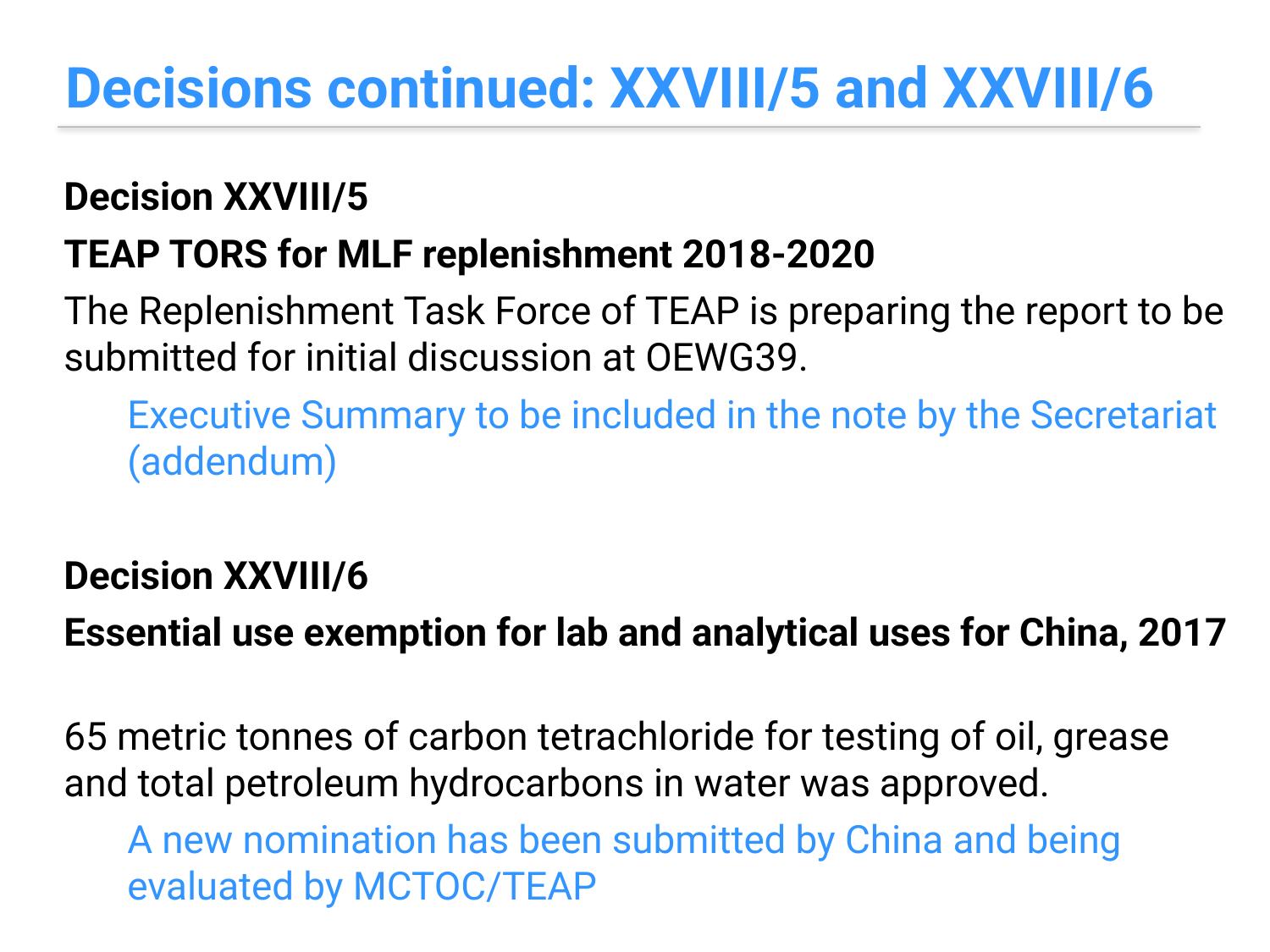

Decisions continued: XXVIII/5 and XXVIII/6
Decision XXVIII/5
TEAP TORS for MLF replenishment 2018-2020
The Replenishment Task Force of TEAP is preparing the report to be submitted for initial discussion at OEWG39.
Executive Summary to be included in the note by the Secretariat (addendum)

Decision XXVIII/6
Essential use exemption for lab and analytical uses for China, 2017
65 metric tonnes of carbon tetrachloride for testing of oil, grease and total petroleum hydrocarbons in water was approved.
A new nomination has been submitted by China and being evaluated by MCTOC/TEAP